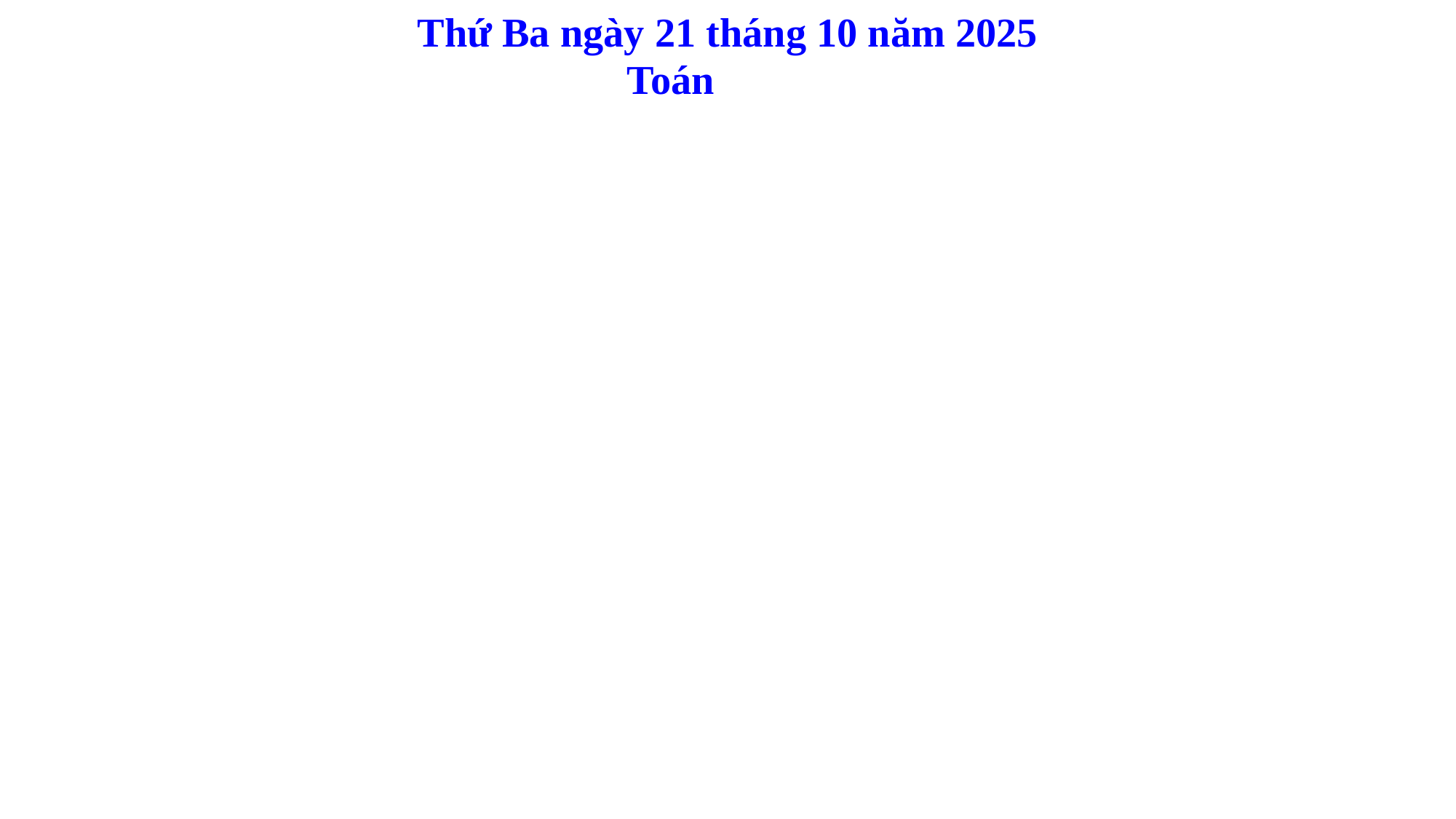

Thứ Ba ngày 21 tháng 10 năm 2025
Toán